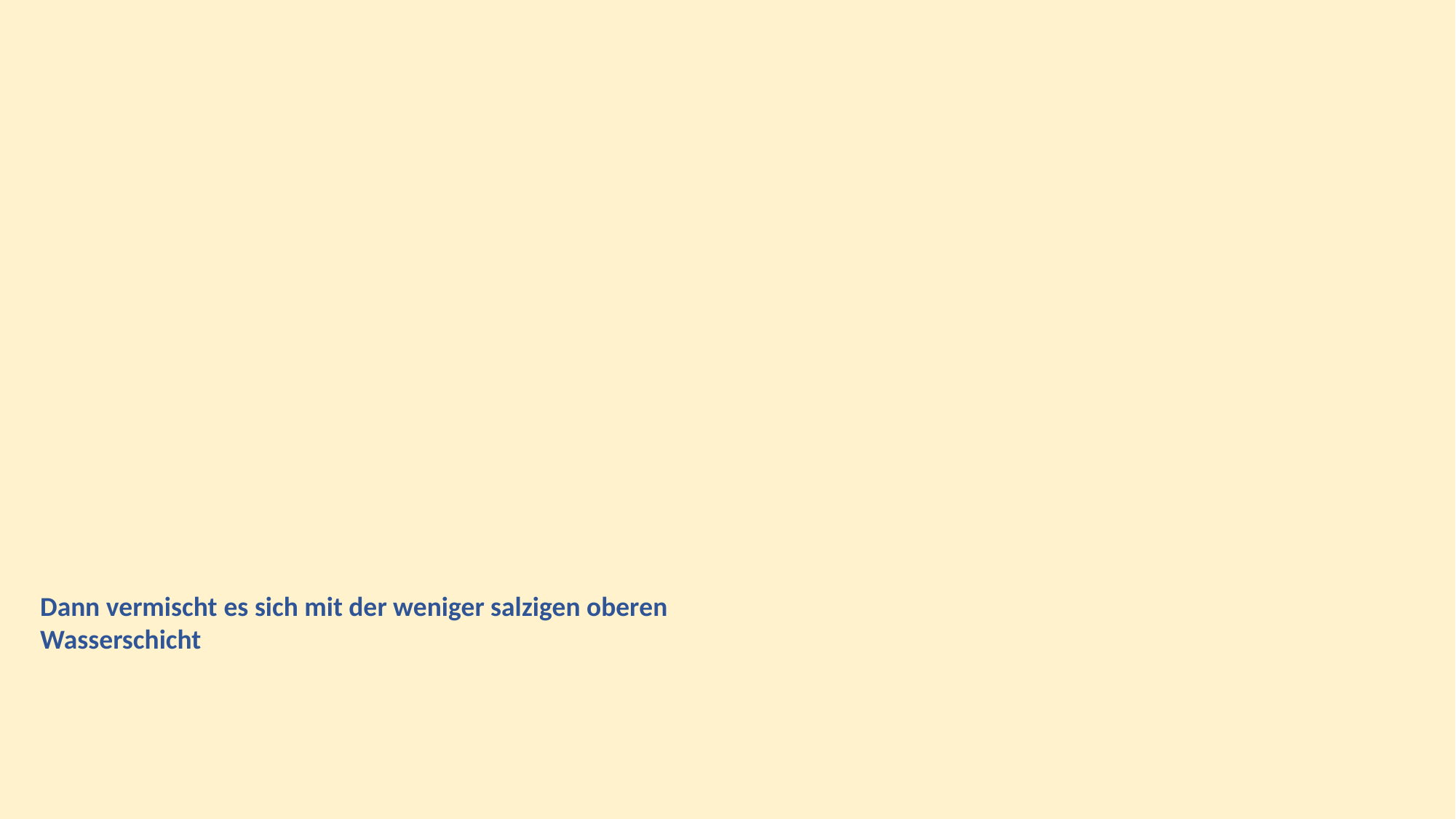

Dann vermischt es sich mit der weniger salzigen oberen Wasserschicht